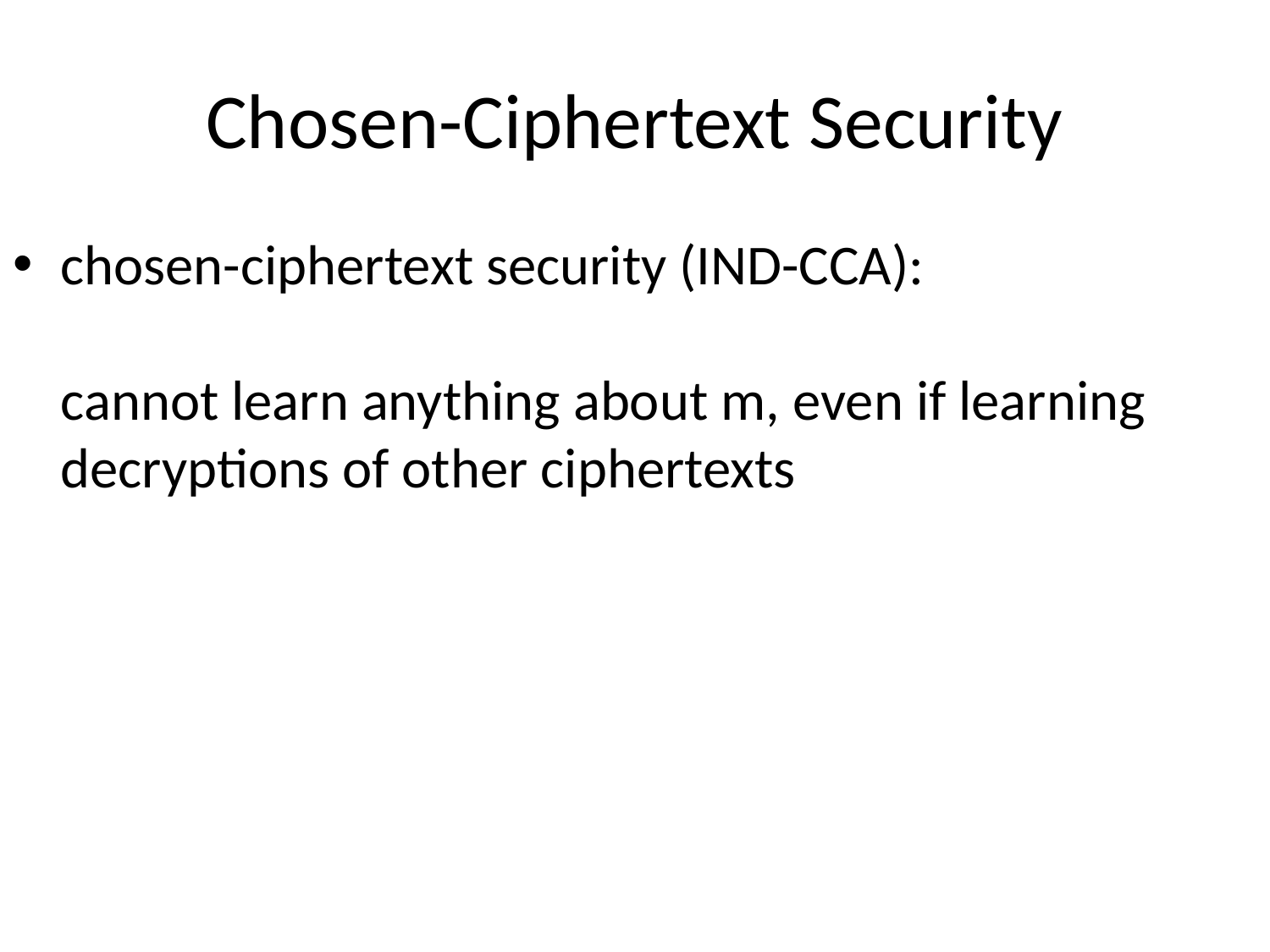

# Chosen-Ciphertext Security
chosen-ciphertext security (IND-CCA):
cannot learn anything about m, even if learning decryptions of other ciphertexts